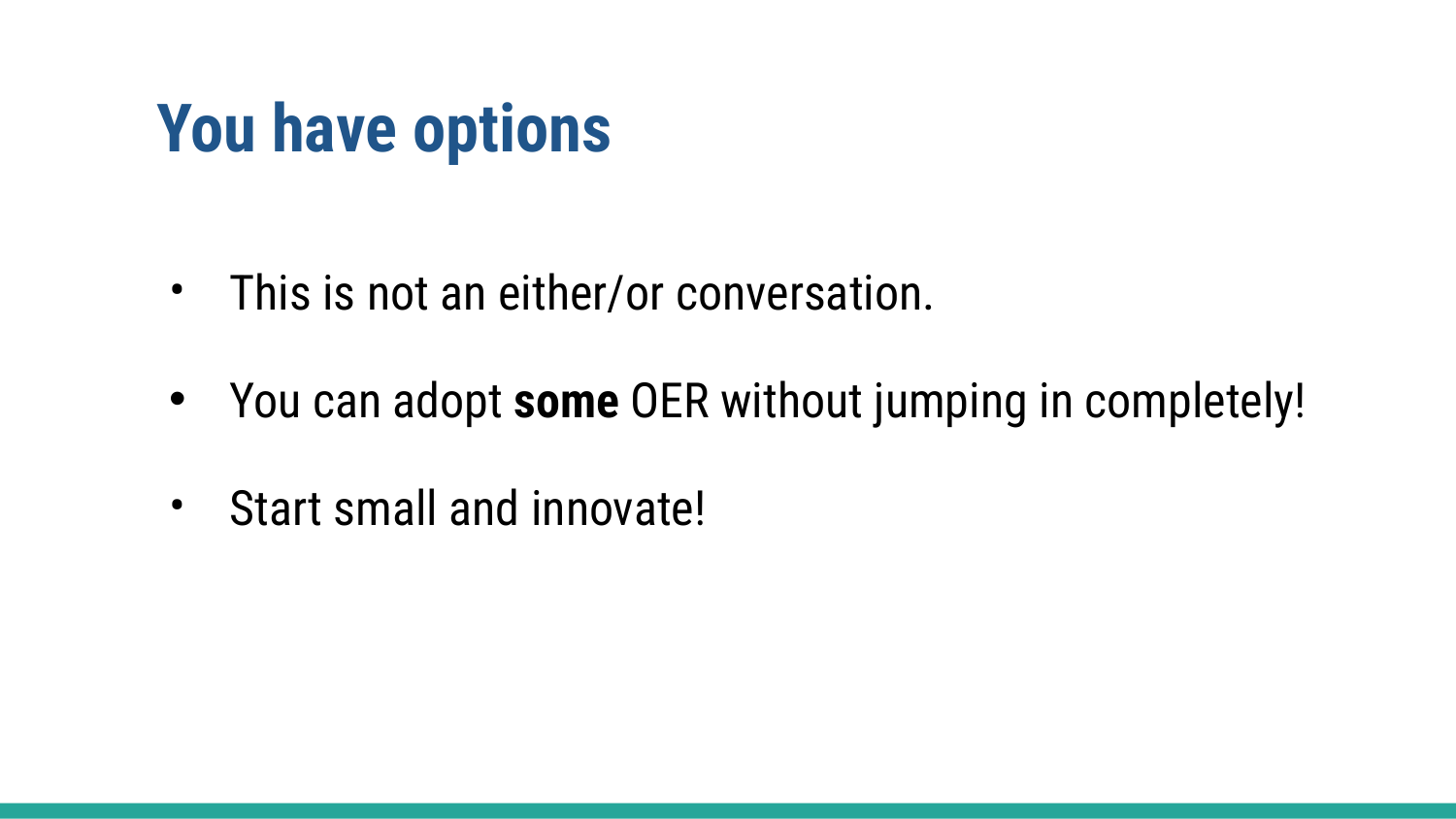

# You have options
This is not an either/or conversation.
You can adopt some OER without jumping in completely!
Start small and innovate!